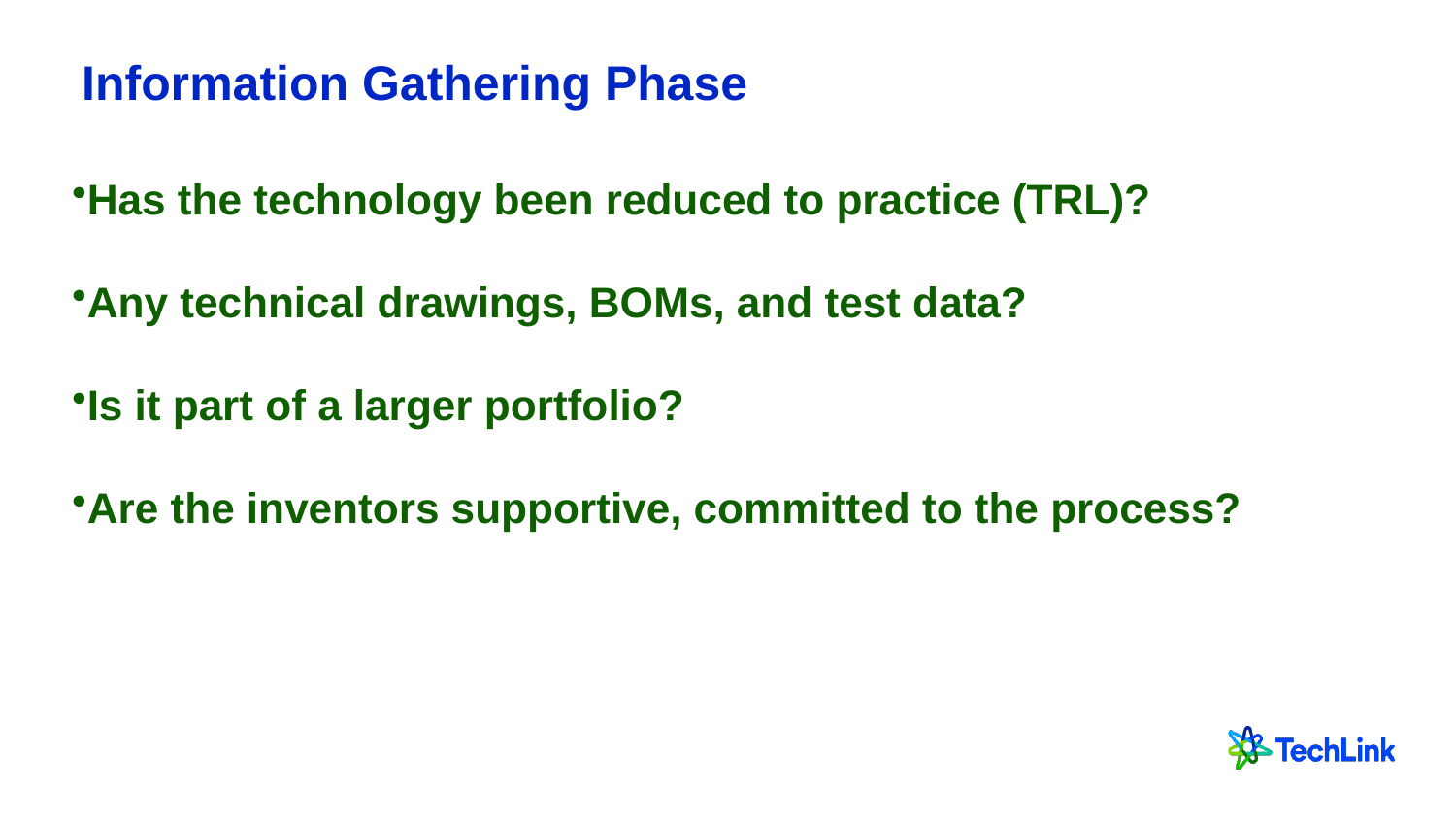

Information Gathering Phase
Has the technology been reduced to practice (TRL)?

Any technical drawings, BOMs, and test data?

Is it part of a larger portfolio?

Are the inventors supportive, committed to the process?